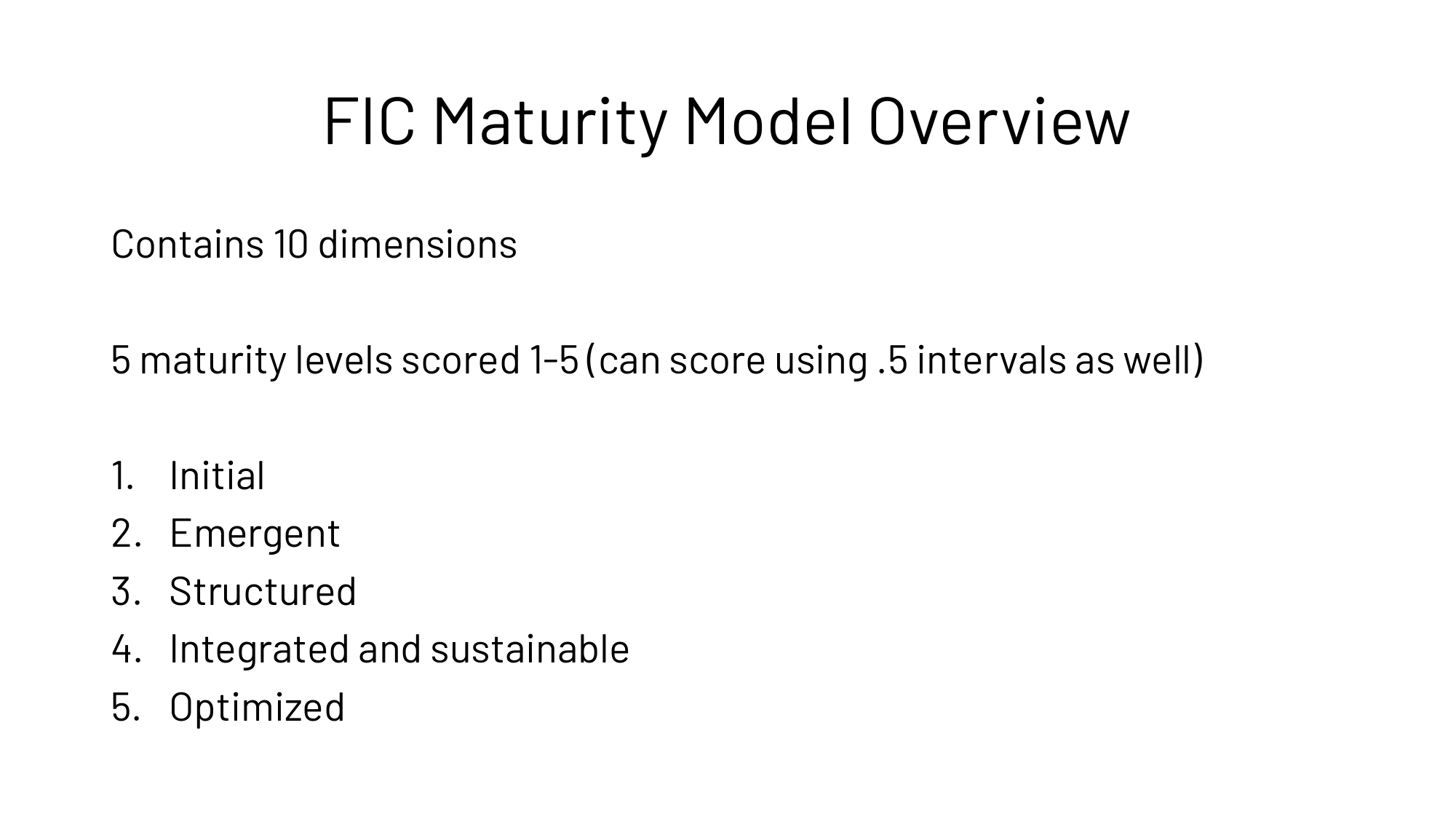

# FIC Maturity Model Overview
Contains 10 dimensions

5 maturity levels scored 1-5 (can score using .5 intervals as well)

Initial
Emergent
Structured
Integrated and sustainable
Optimized